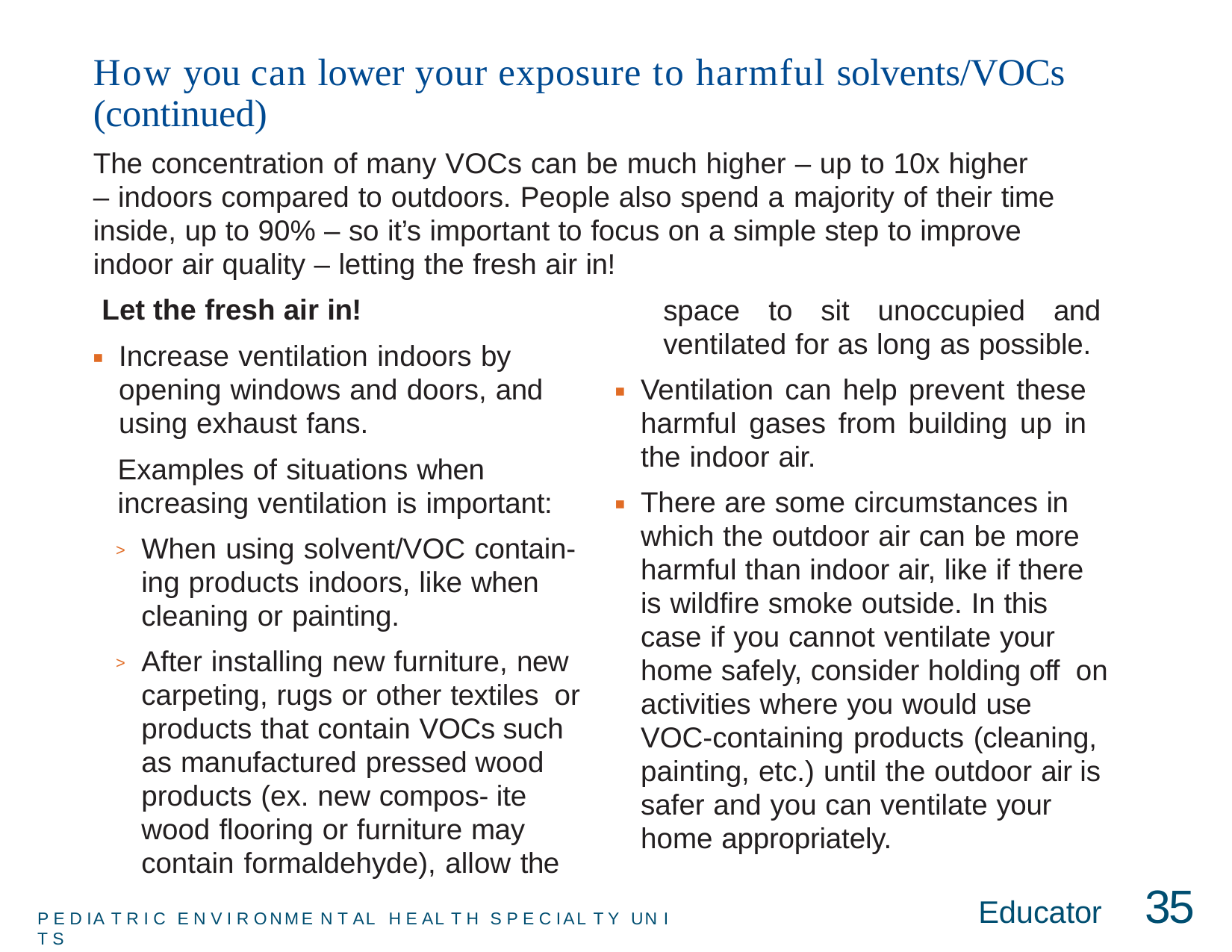

# How you can lower your exposure to harmful solvents/VOCs (continued)
The concentration of many VOCs can be much higher – up to 10x higher – indoors compared to outdoors. People also spend a majority of their time inside, up to 90% – so it’s important to focus on a simple step to improve indoor air quality – letting the fresh air in!
Let the fresh air in!
space to sit unoccupied and ventilated for as long as possible.
Ventilation can help prevent these harmful gases from building up in the indoor air.
There are some circumstances in which the outdoor air can be more harmful than indoor air, like if there is wildfire smoke outside. In this case if you cannot ventilate your home safely, consider holding off on activities where you would use VOC-containing products (cleaning, painting, etc.) until the outdoor air is safer and you can ventilate your home appropriately.
Increase ventilation indoors by opening windows and doors, and using exhaust fans.
Examples of situations when increasing ventilation is important:
■
■
■
When using solvent/VOC contain- ing products indoors, like when cleaning or painting.
After installing new furniture, new carpeting, rugs or other textiles or products that contain VOCs such as manufactured pressed wood products (ex. new compos- ite wood flooring or furniture may contain formaldehyde), allow the
>
>
Educator	35
P E D IA T R I C E N V I R ONME N T AL H E AL T H S P E C IAL T Y UN I T S